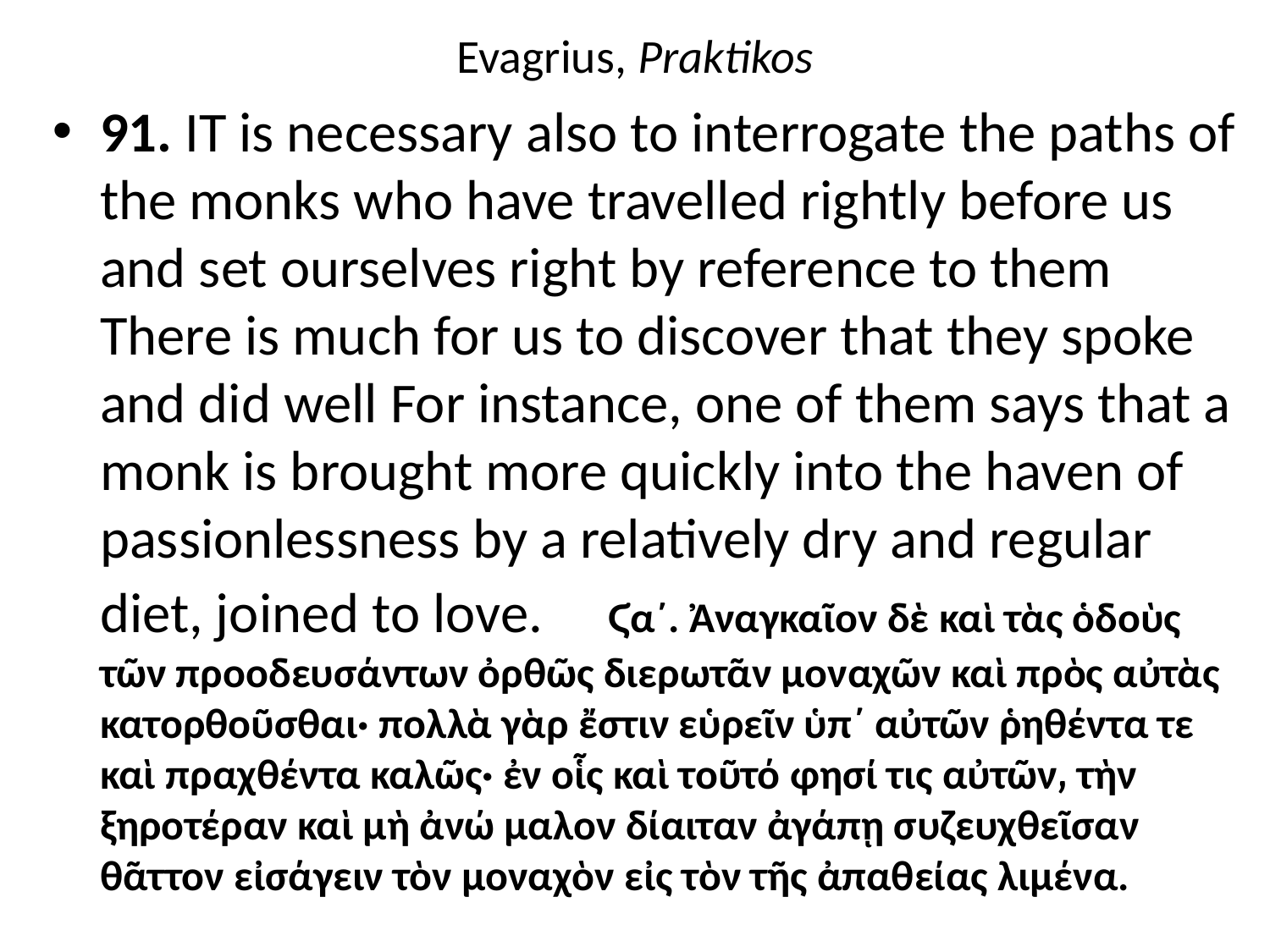

# Evagrius, Praktikos
91. IT is necessary also to interrogate the paths of the monks who have travelled rightly before us and set ourselves right by reference to them There is much for us to discover that they spoke and did well For instance, one of them says that a monk is brought more quickly into the haven of passionlessness by a relatively dry and regular diet, joined to love.	Ϛα´. Ἀναγκαῖον δὲ καὶ τὰς ὁδοὺς τῶν προοδευσάντων ὀρθῶς διερωτᾶν μοναχῶν καὶ πρὸς αὐτὰς κατορθοῦσθαι· πολλὰ γὰρ ἔστιν εὑρεῖν ὑπ΄ αὐτῶν ῥηθέντα τε καὶ πραχθέντα καλῶς· ἐν οἷς καὶ τοῦτό φησί τις αὐτῶν͵ τὴν ξηροτέραν καὶ μὴ ἀνώ μαλον δίαιταν ἀγάπῃ συζευχθεῖσαν θᾶττον εἰσάγειν τὸν μοναχὸν εἰς τὸν τῆς ἀπαθείας λιμένα.